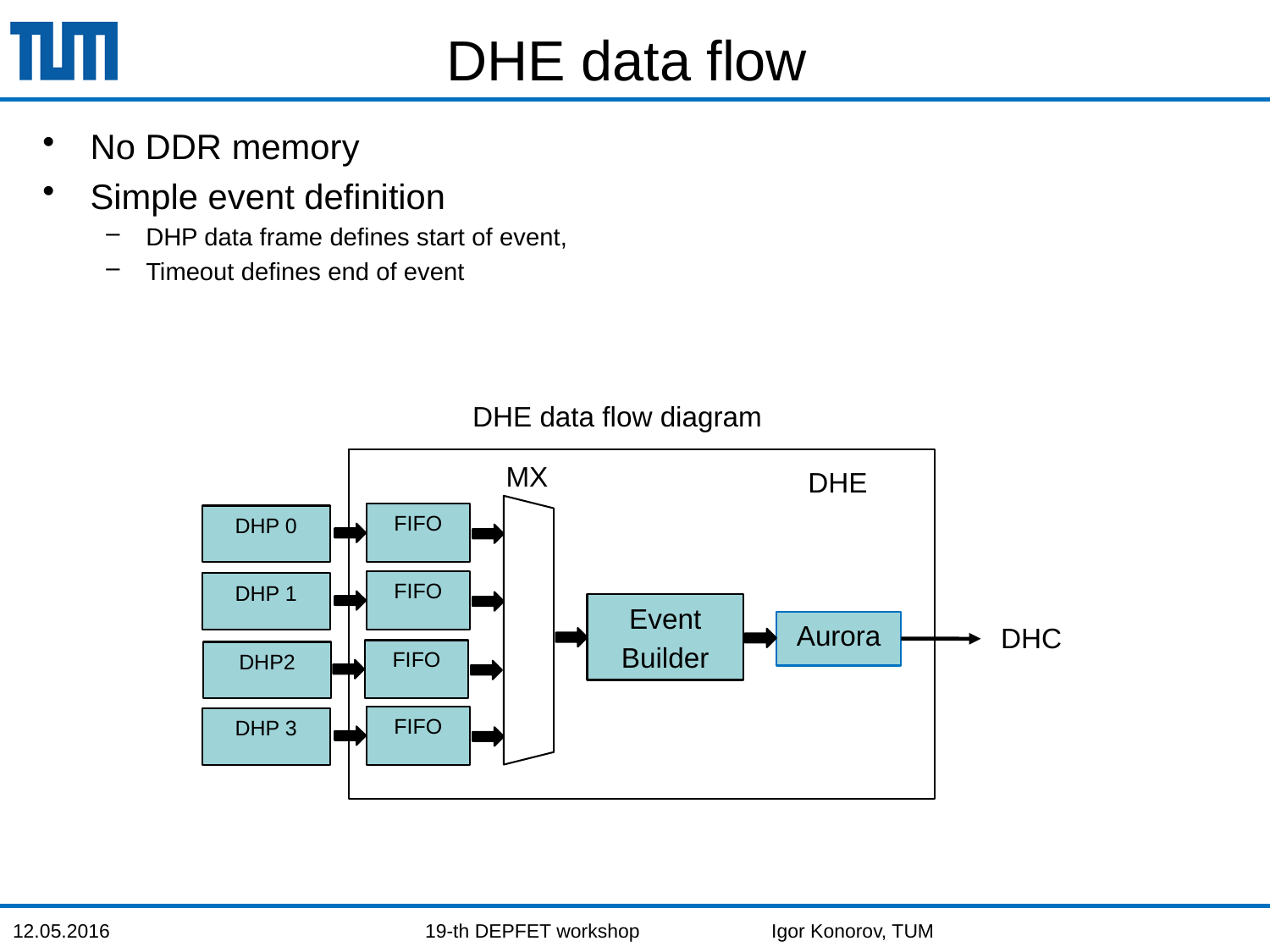

# DHE data flow
No DDR memory
Simple event definition
DHP data frame defines start of event,
Timeout defines end of event

DHE data flow diagram

MX
DHE
FIFO
DHP 0

FIFO
DHP 1

Event
Builder

Aurora
DHC

FIFO
DHP2

FIFO
DHP 3

19-th DEPFET workshop                        Igor Konorov, TUM
12.05.2016